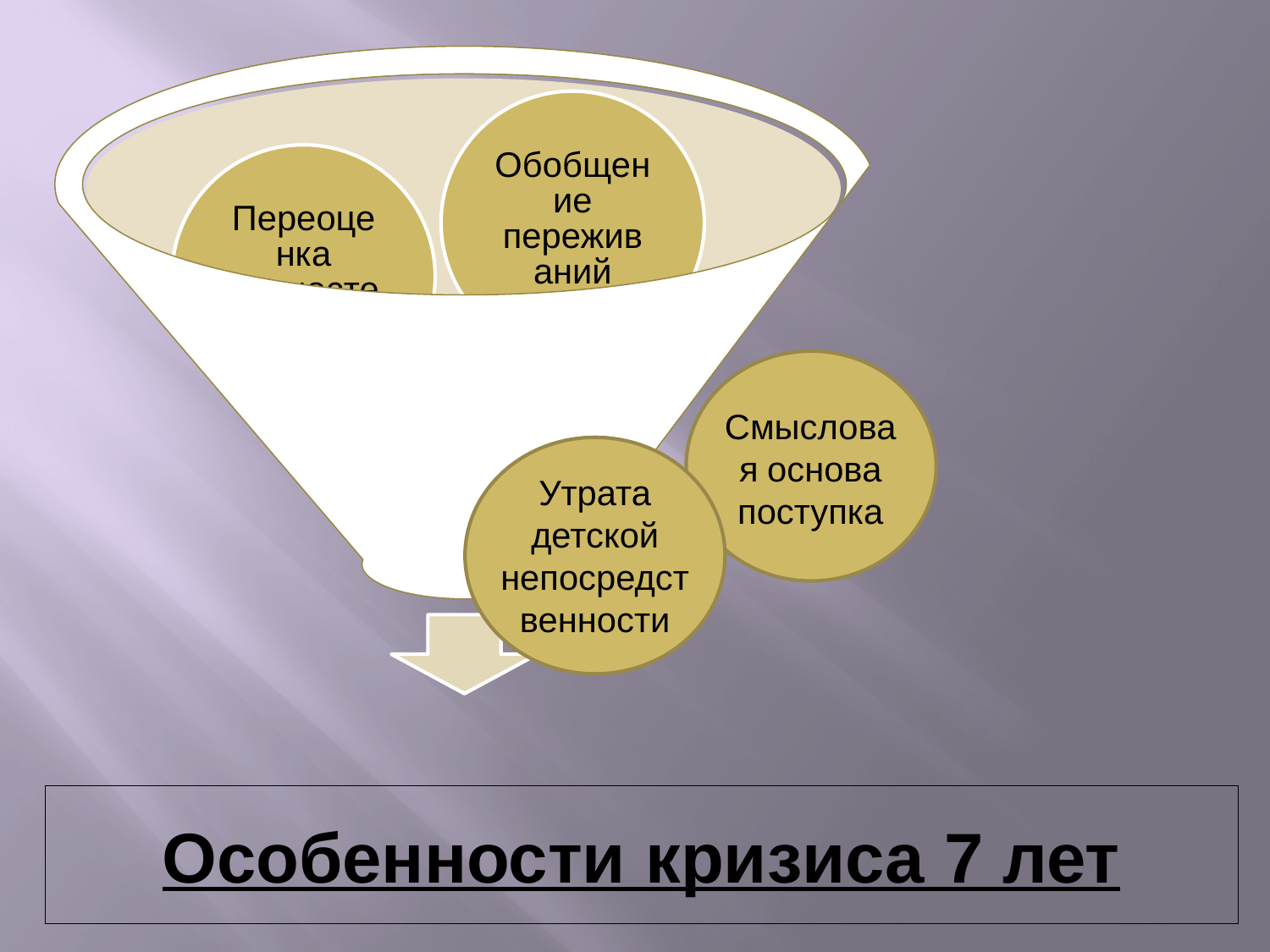

Обобщение переживаний
Переоценка ценностей
Возникновение внутренней жизни ребенка

Смысловая основа поступка

Утрата детской непосредственности
# Особенности кризиса 7 лет